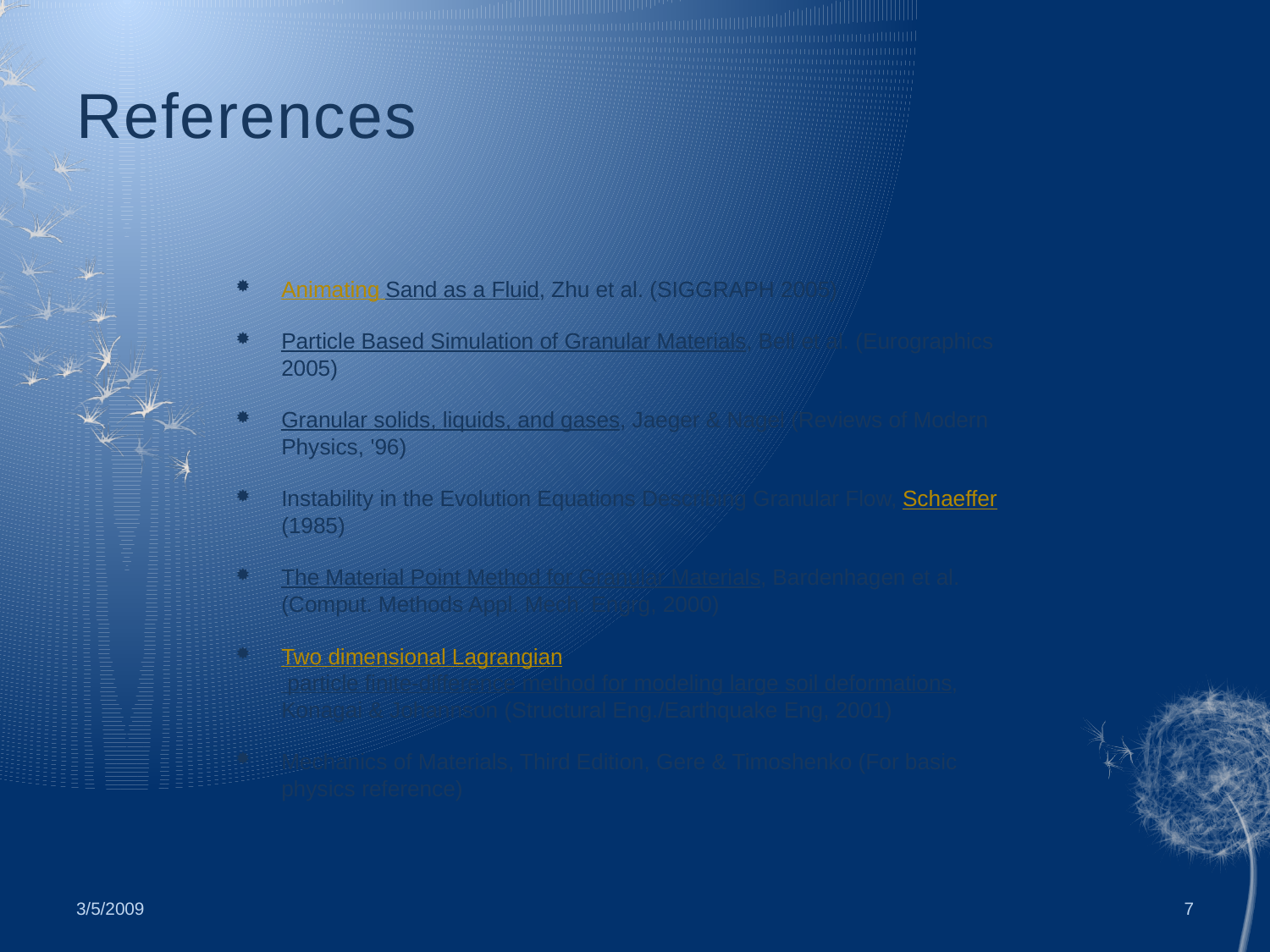

# References
Animating Sand as a Fluid, Zhu et al. (SIGGRAPH 2005)
Particle Based Simulation of Granular Materials, Bell et al. (Eurographics 2005)
Granular solids, liquids, and gases, Jaeger & Nagel (Reviews of Modern Physics, '96)
Instability in the Evolution Equations Describing Granular Flow, Schaeffer (1985)
The Material Point Method for Granular Materials, Bardenhagen et al. (Comput. Methods Appl. Mech. Engrg, 2000)
Two dimensional Lagrangian particle finite-difference method for modeling large soil deformations, Konagai & Johannson (Structural Eng./Earthquake Eng, 2001)
Mechanics of Materials, Third Edition, Gere & Timoshenko (For basic physics reference)
3/5/2009
7